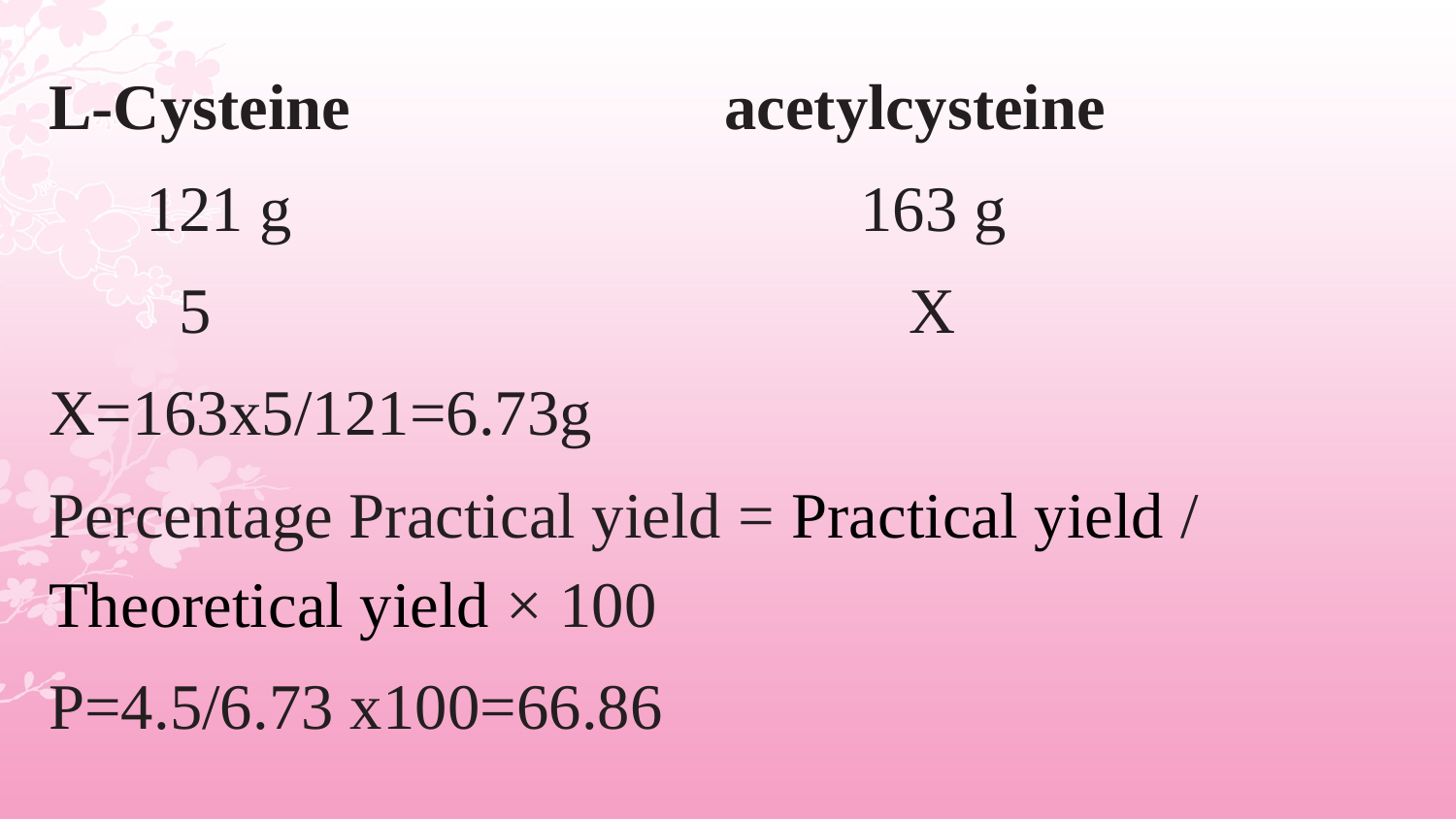

L-Cysteine                       acetylcysteine
      121 g                                   163 g
        5                                           X
X=163x5/121=6.73g
Percentage Practical yield = Practical yield / Theoretical yield × 100
P=4.5/6.73 x100=66.86